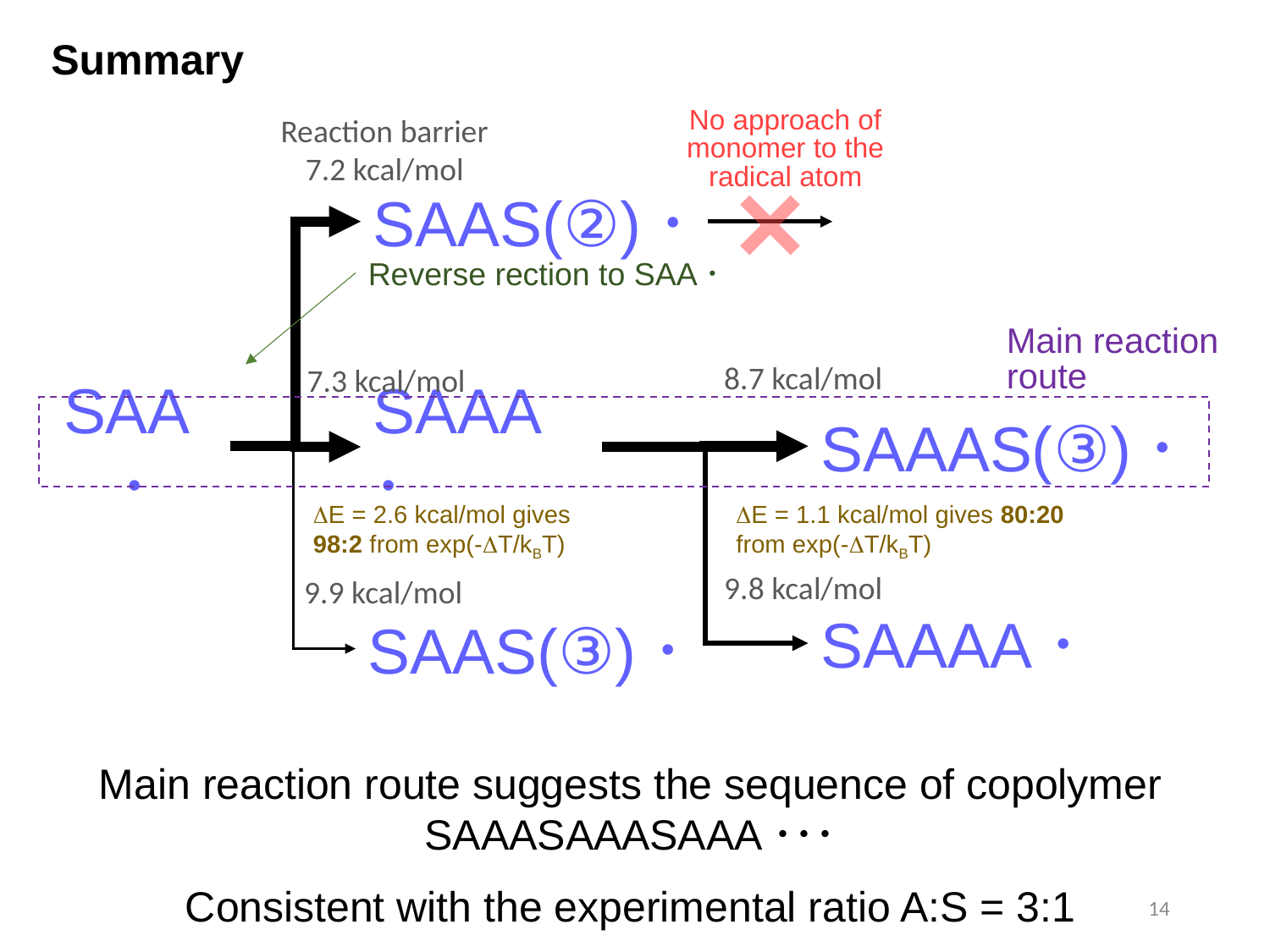

Summary
No approach of monomer to the radical atom
Reaction barrier 7.2 kcal/mol
SAAS(②)･

Reverse rection to SAA･
Main reaction
route
8.7 kcal/mol
7.3 kcal/mol

SAA･
SAAAS(③)･
SAAA･
ΔE = 2.6 kcal/mol gives 98:2 from exp(-ΔT/kBT)
ΔE = 1.1 kcal/mol gives 80:20 from exp(-ΔT/kBT)
9.8 kcal/mol
9.9 kcal/mol
SAAAA･
SAAS(③)･
Main reaction route suggests the sequence of copolymer SAAASAAASAAA･･･
Consistent with the experimental ratio A:S = 3:1
14